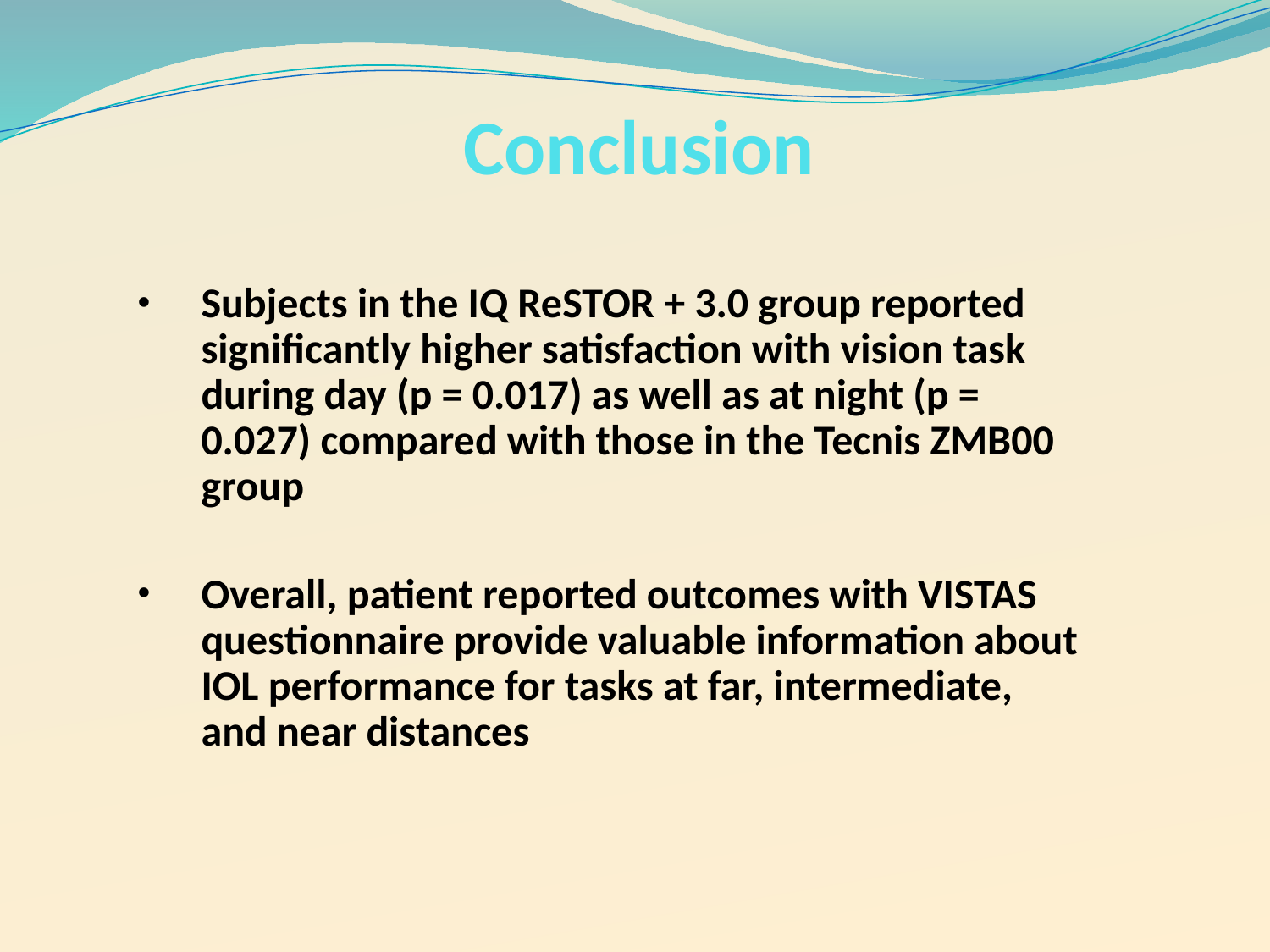

# Conclusion
Subjects in the IQ ReSTOR + 3.0 group reported significantly higher satisfaction with vision task during day (p = 0.017) as well as at night (p = 0.027) compared with those in the Tecnis ZMB00 group

Overall, patient reported outcomes with VISTAS questionnaire provide valuable information about IOL performance for tasks at far, intermediate, and near distances